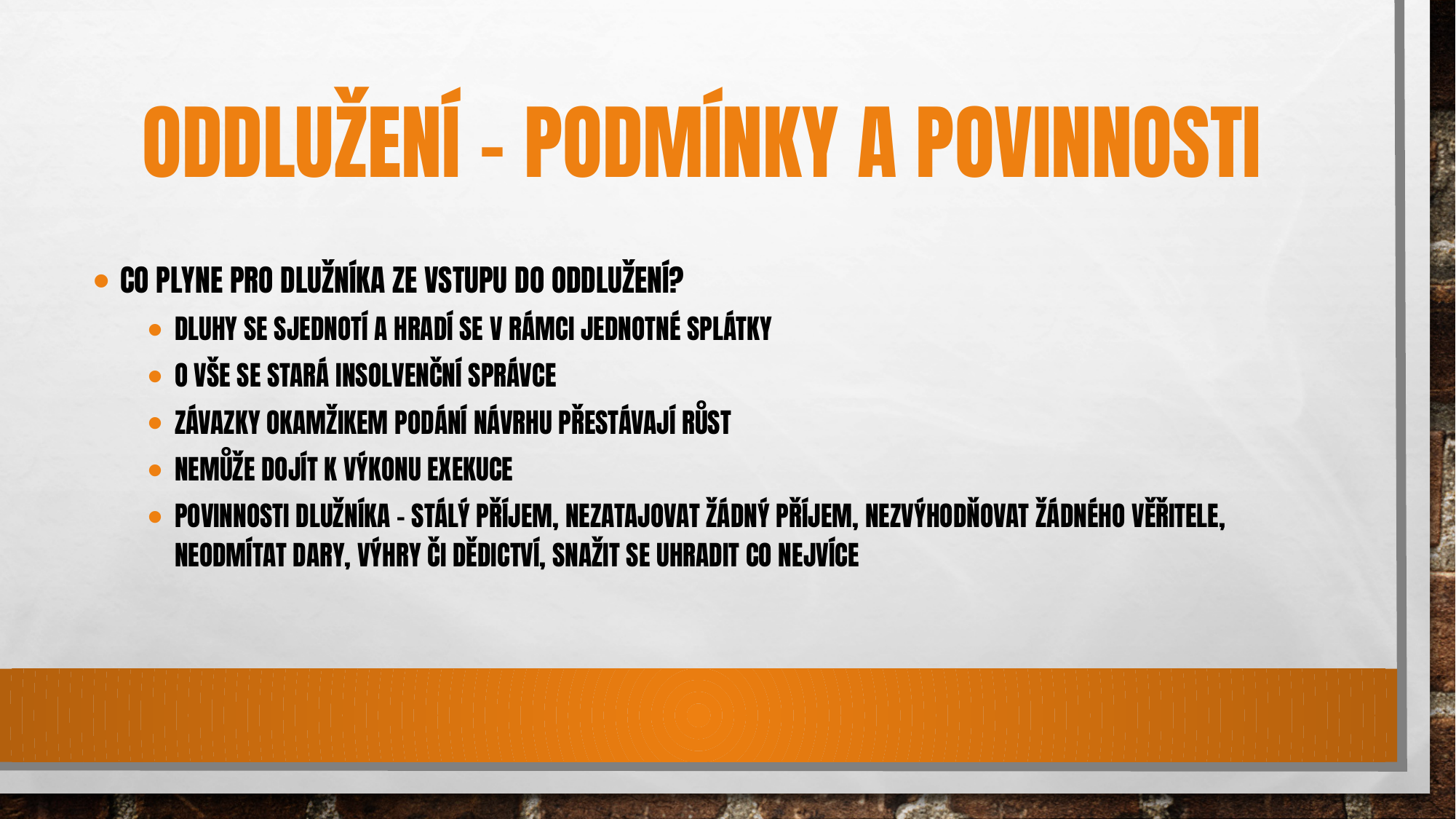

# Oddlužení – podmínky a povinnosti
Co plyne pro dlužníka ze vstupu do oddlužení?
Dluhy se sjednotí a hradí se v rámci jednotné splátky
O vše se stará insolvenční správce
Závazky okamžikem podání návrhu přestávají růst
Nemůže dojít k výkonu exekuce
Povinnosti dlužníka – stálý příjem, nezatajovat žádný příjem, nezvýhodňovat žádného věřitele, neodmítat dary, výhry či dědictví, snažit se uhradit co nejvíce